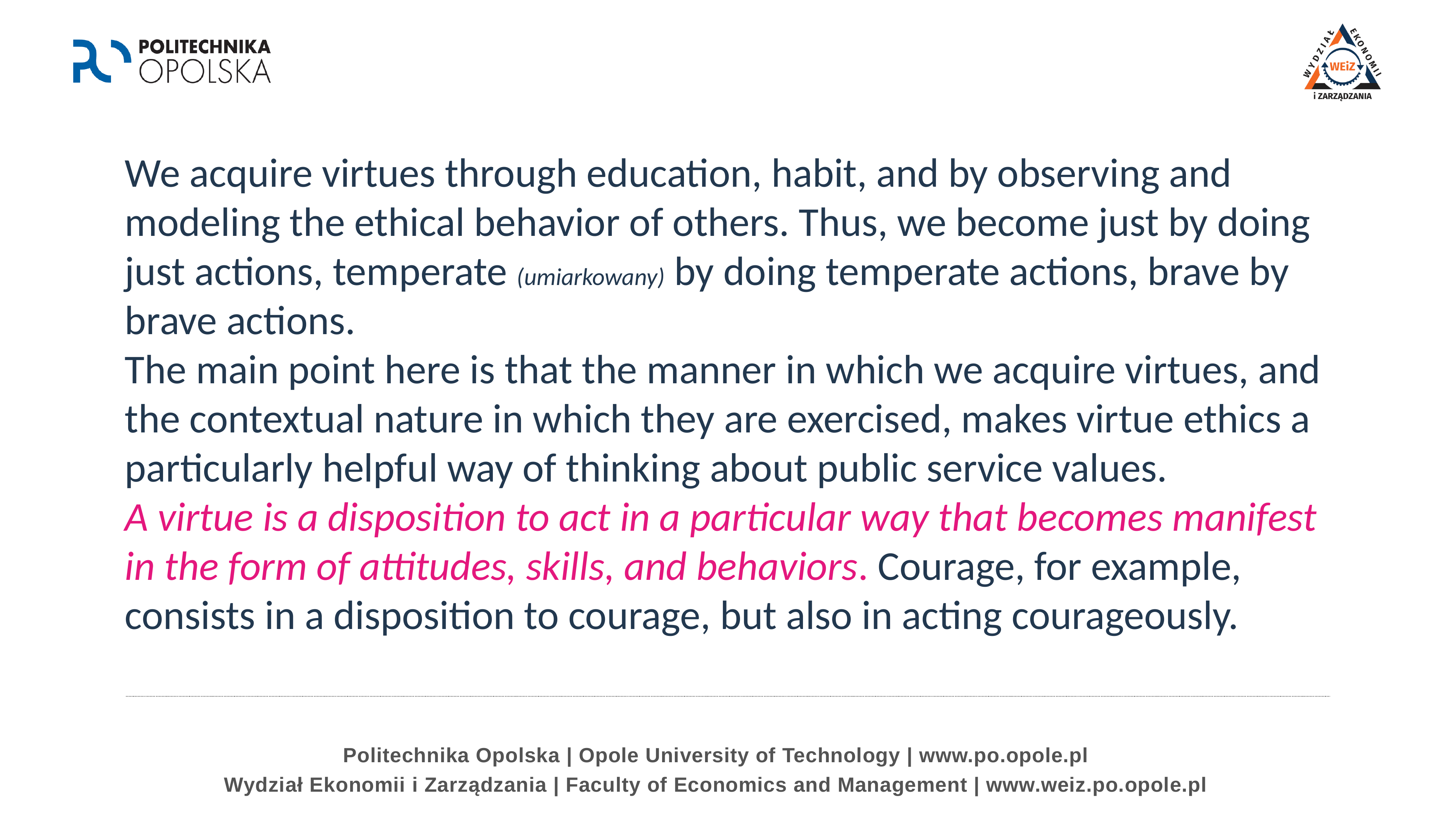

We acquire virtues through education, habit, and by observing and modeling the ethical behavior of others. Thus, we become just by doing just actions, temperate (umiarkowany) by doing temperate actions, brave by brave actions.
The main point here is that the manner in which we acquire virtues, and the contextual nature in which they are exercised, makes virtue ethics a particularly helpful way of thinking about public service values.
A virtue is a disposition to act in a particular way that becomes manifest in the form of attitudes, skills, and behaviors. Courage, for example, consists in a disposition to courage, but also in acting courageously.